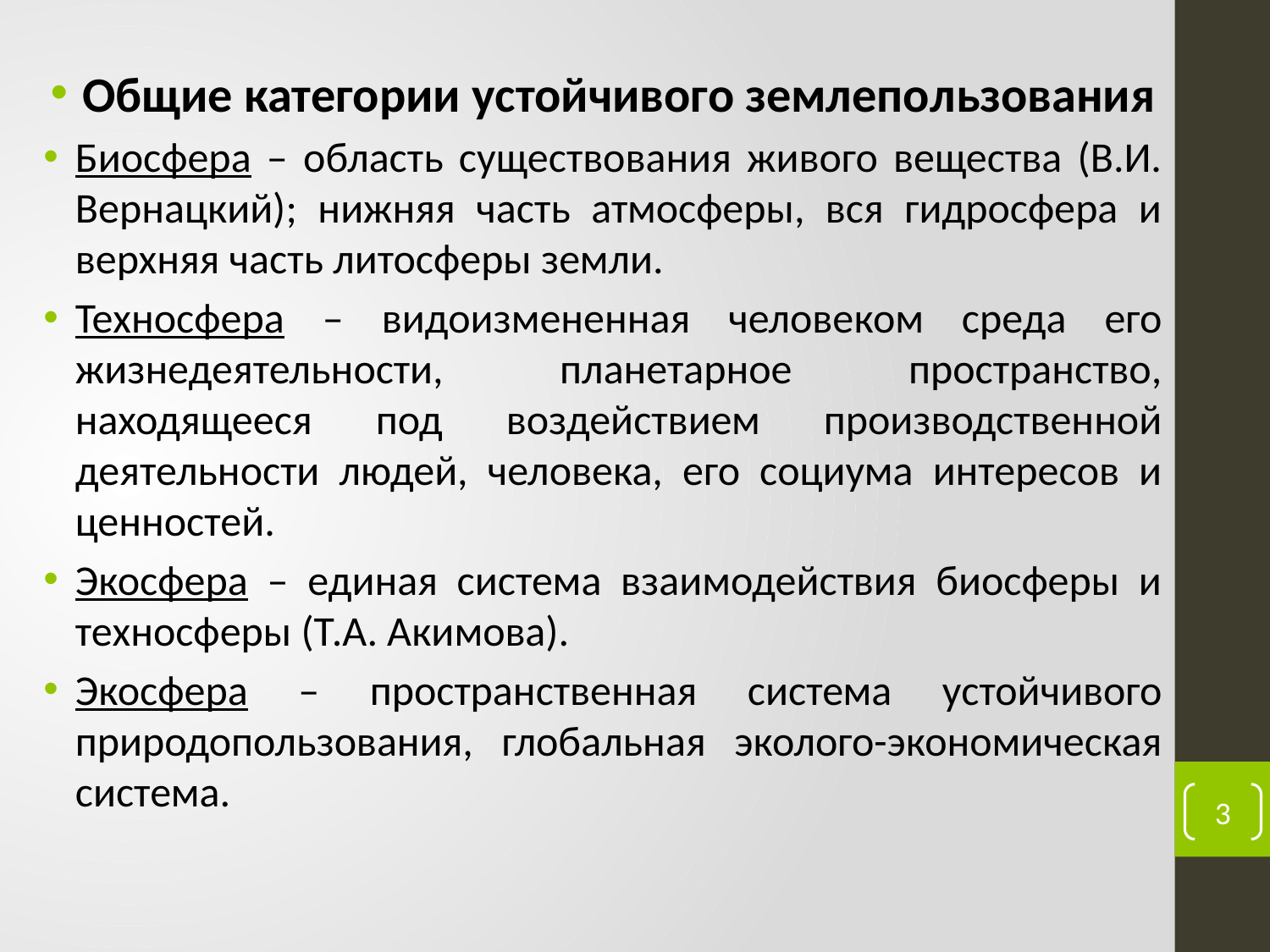

Общие категории устойчивого землепользования
Биосфера – область существования живого вещества (В.И. Вернацкий); нижняя часть атмосферы, вся гидросфера и верхняя часть литосферы земли.
Техносфера – видоизмененная человеком среда его жизнедеятельности, планетарное пространство, находящееся под воздействием производственной деятельности людей, человека, его социума интересов и ценностей.
Экосфера – единая система взаимодействия биосферы и техносферы (Т.А. Акимова).
Экосфера – пространственная система устойчивого природопользования, глобальная эколого-экономическая система.

3